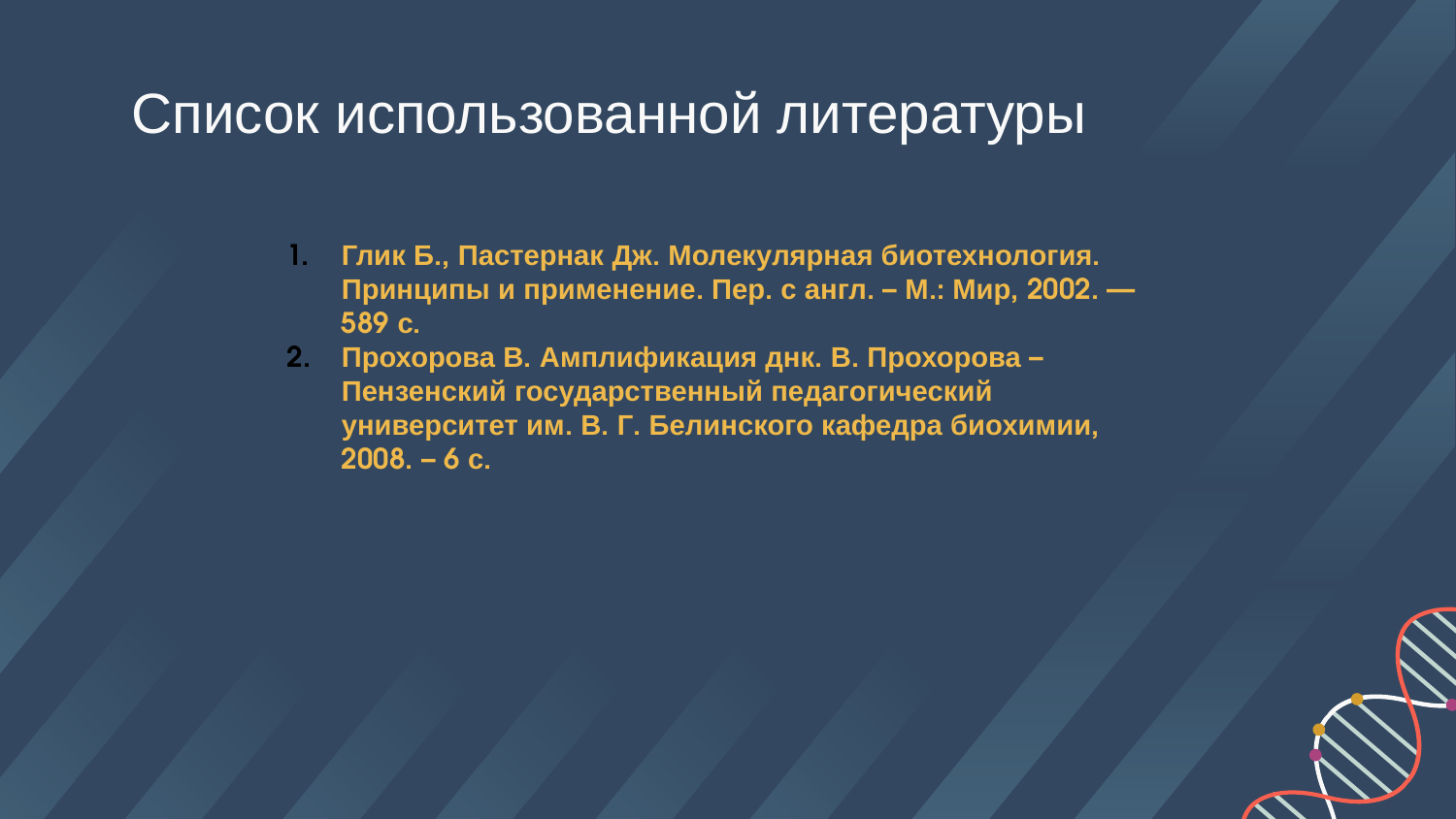

# Список использованной литературы
Глик Б., Пастернак Дж. Молекулярная биотехнология. Принципы и применение. Пер. с англ. – М.: Мир, 2002. — 589 с.
Прохорова В. Амплификация днк. В. Прохорова – Пензенский государственный педагогический университет им. В. Г. Белинского кафедра биохимии, 2008. – 6 с.